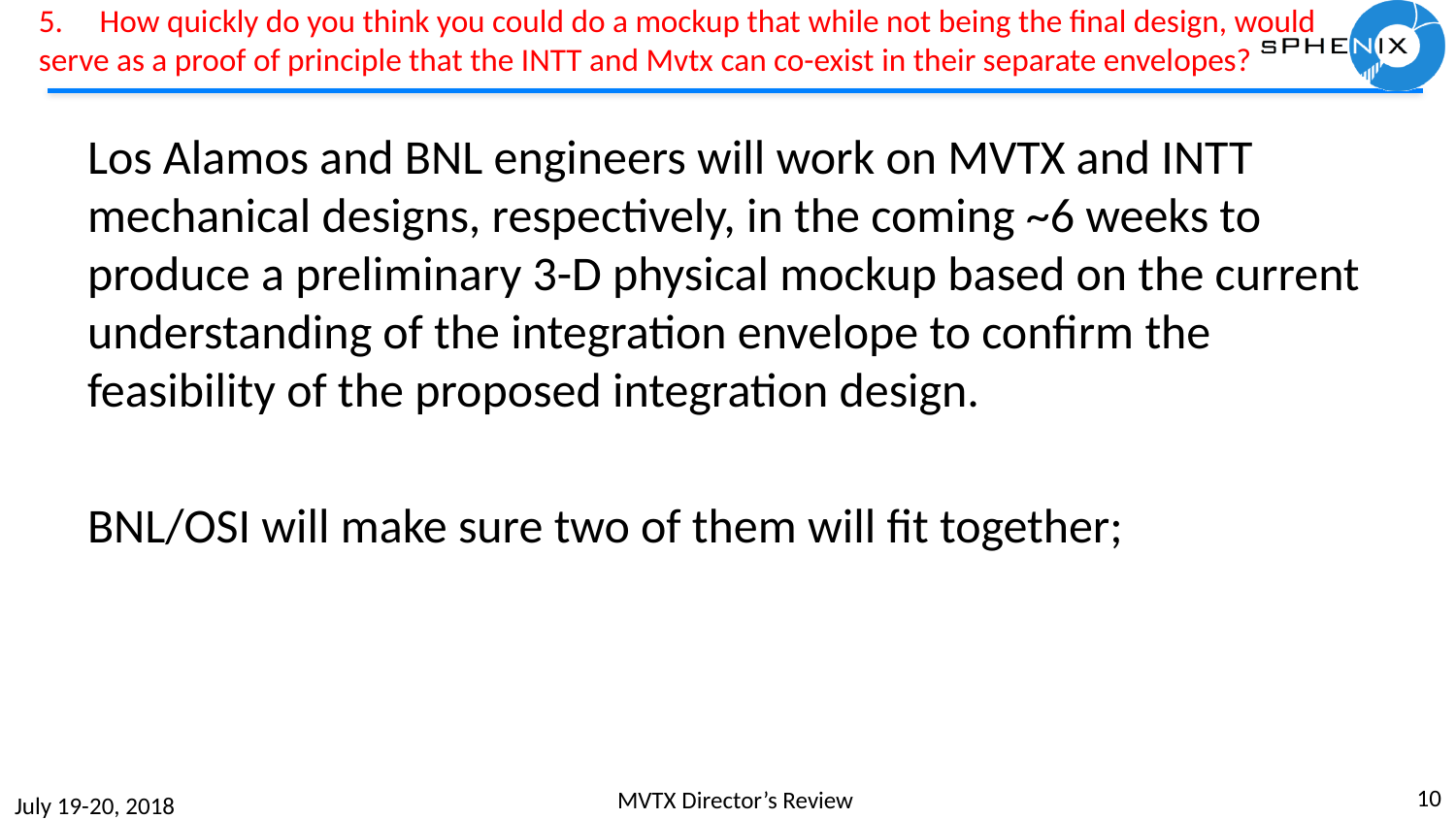

# 5.     How quickly do you think you could do a mockup that while not being the final design, would serve as a proof of principle that the INTT and Mvtx can co-exist in their separate envelopes?
Los Alamos and BNL engineers will work on MVTX and INTT mechanical designs, respectively, in the coming ~6 weeks to produce a preliminary 3-D physical mockup based on the current understanding of the integration envelope to confirm the feasibility of the proposed integration design.

BNL/OSI will make sure two of them will fit together;

10
MVTX Director’s Review
July 19-20, 2018